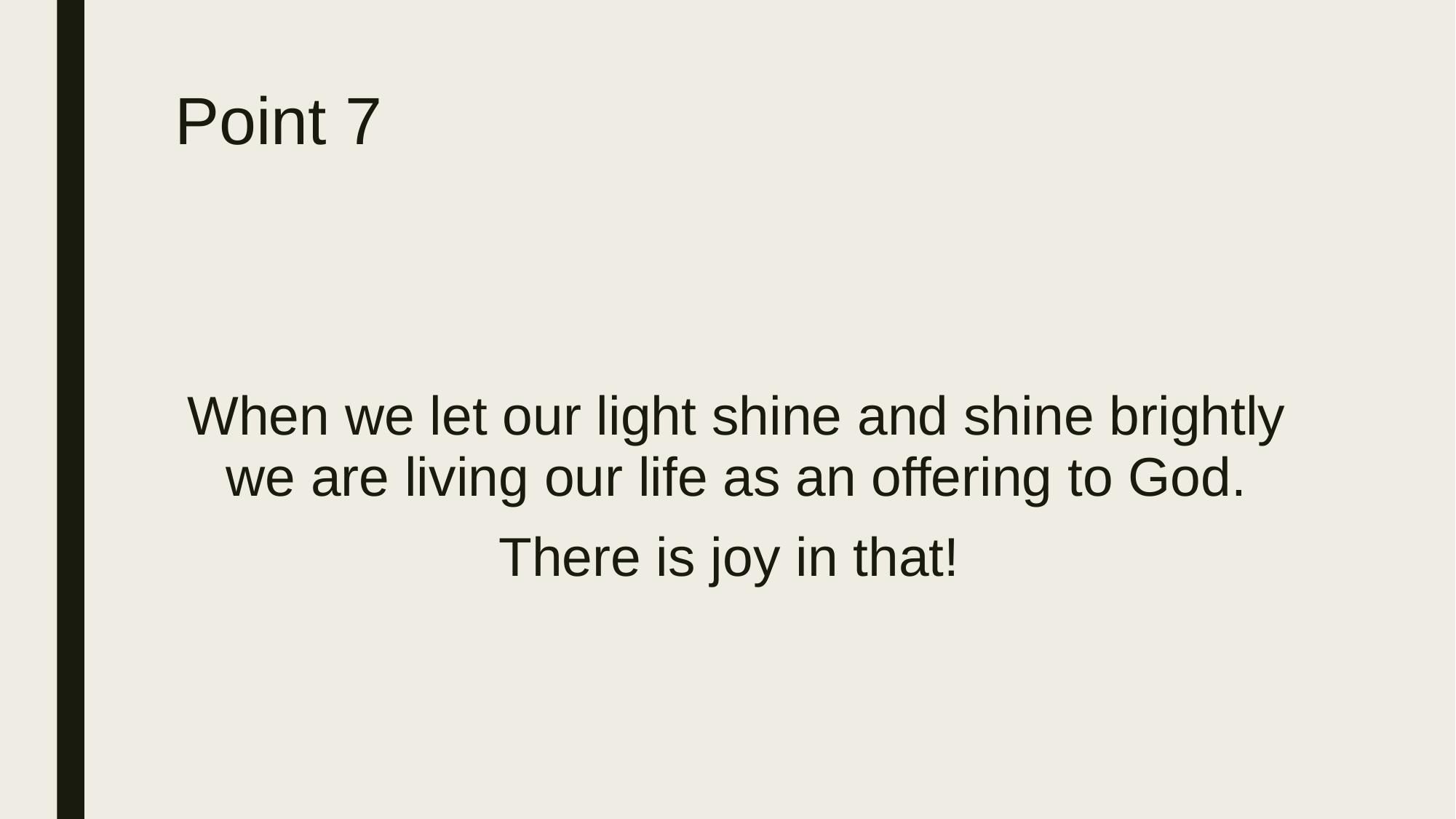

# Point 7

When we let our light shine and shine brightly we are living our life as an offering to God.
There is joy in that!